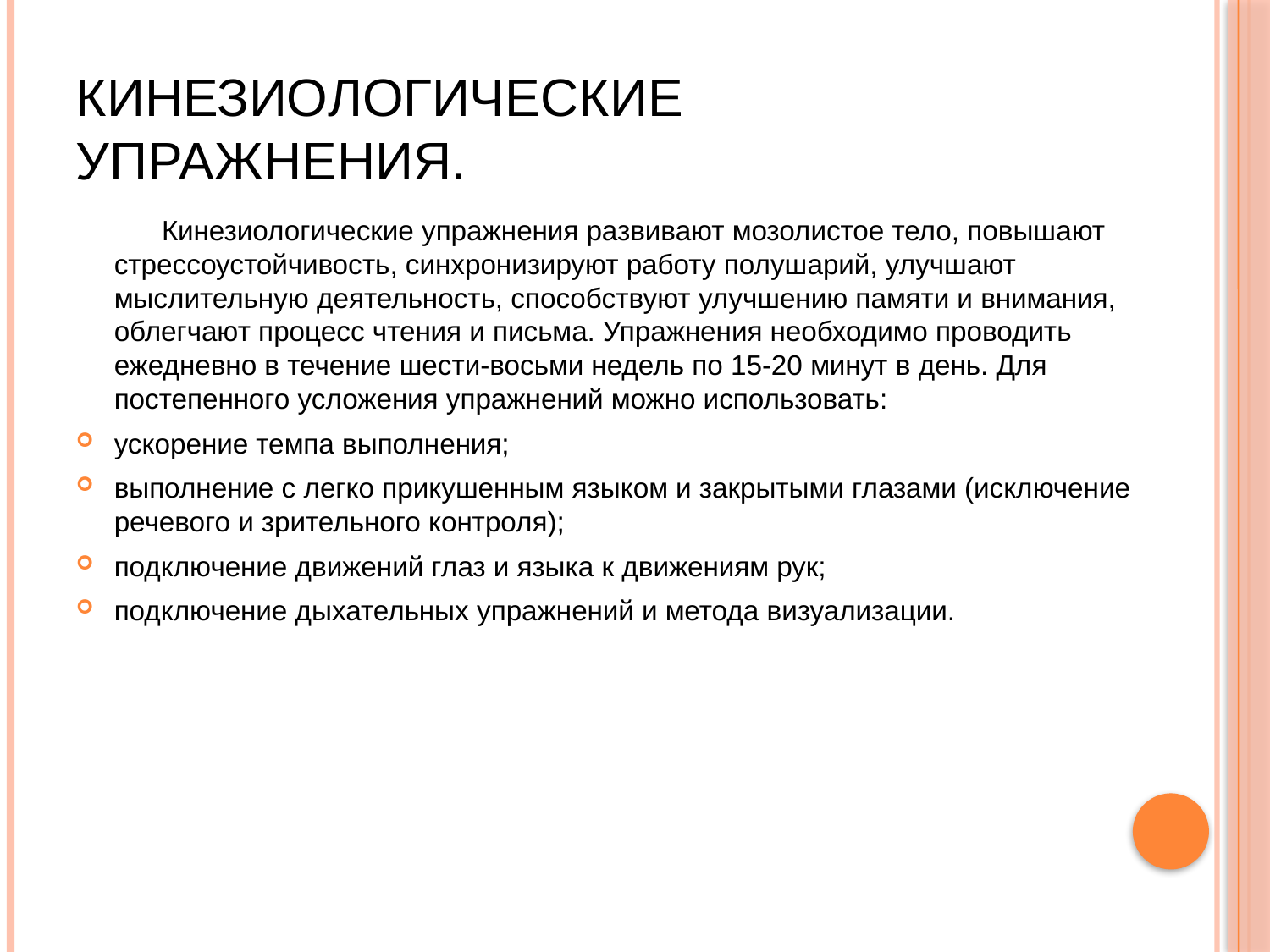

# Кинезиологические упражнения.
Кинезиологические упражнения развивают мозолистое тело, повышают стрессоустойчивость, синхронизируют работу полушарий, улучшают мыслительную деятельность, способствуют улучшению памяти и внимания, облегчают процесс чтения и письма. Упражнения необходимо проводить ежедневно в течение шести-восьми недель по 15-20 минут в день. Для постепенного усложения упражнений можно использовать:
ускорение темпа выполнения;
выполнение с легко прикушенным языком и закрытыми глазами (исключение речевого и зрительного контроля);
подключение движений глаз и языка к движениям рук;
подключение дыхательных упражнений и метода визуализации.